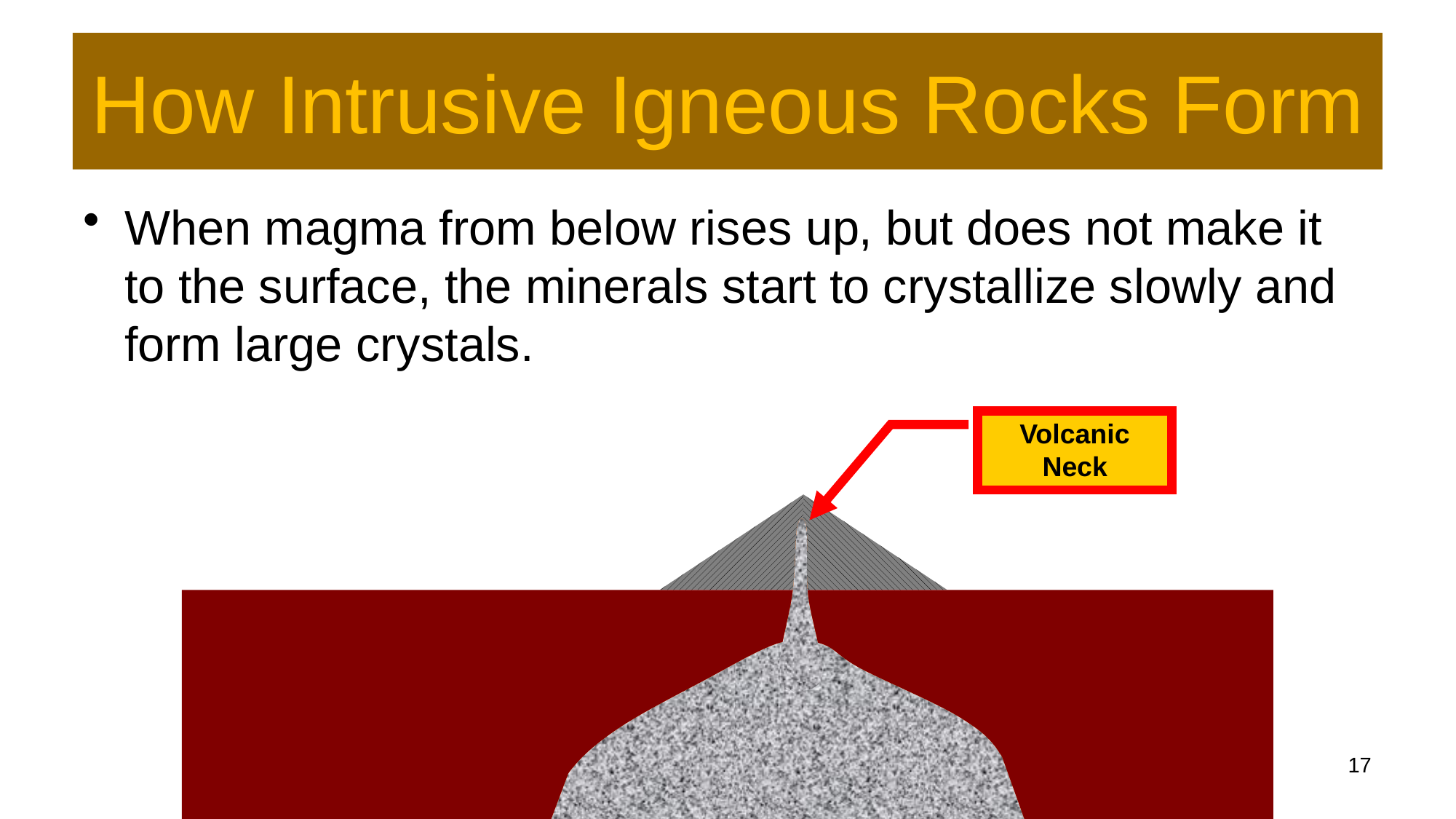

# How Intrusive Igneous Rocks Form
When magma from below rises up, but does not make it to the surface, the minerals start to crystallize slowly and form large crystals.
Volcanic Neck

17